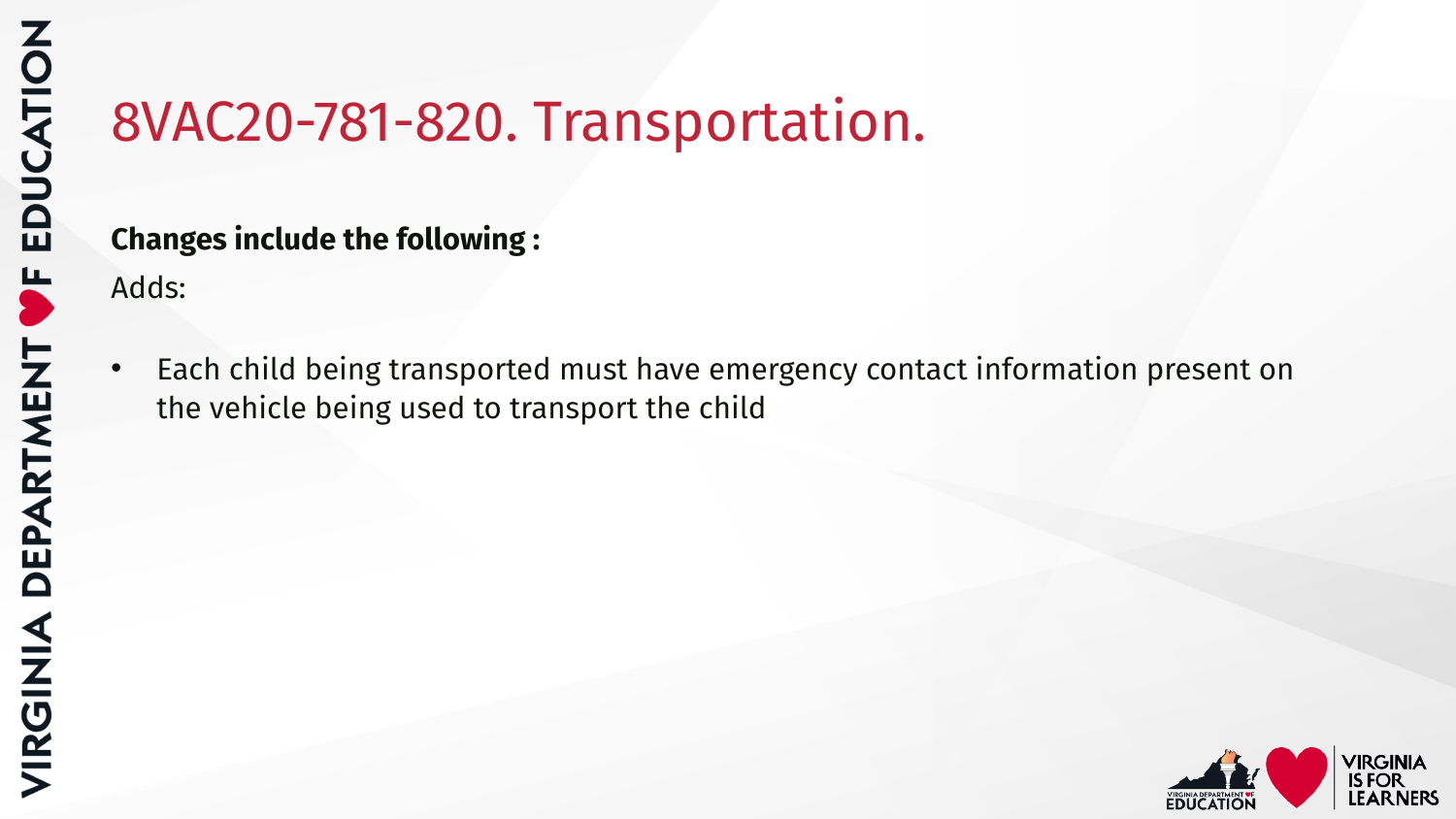

# 8VAC20-781-820. Transportation.
Changes include the following :
Adds:

Each child being transported must have emergency contact information present on the vehicle being used to transport the child